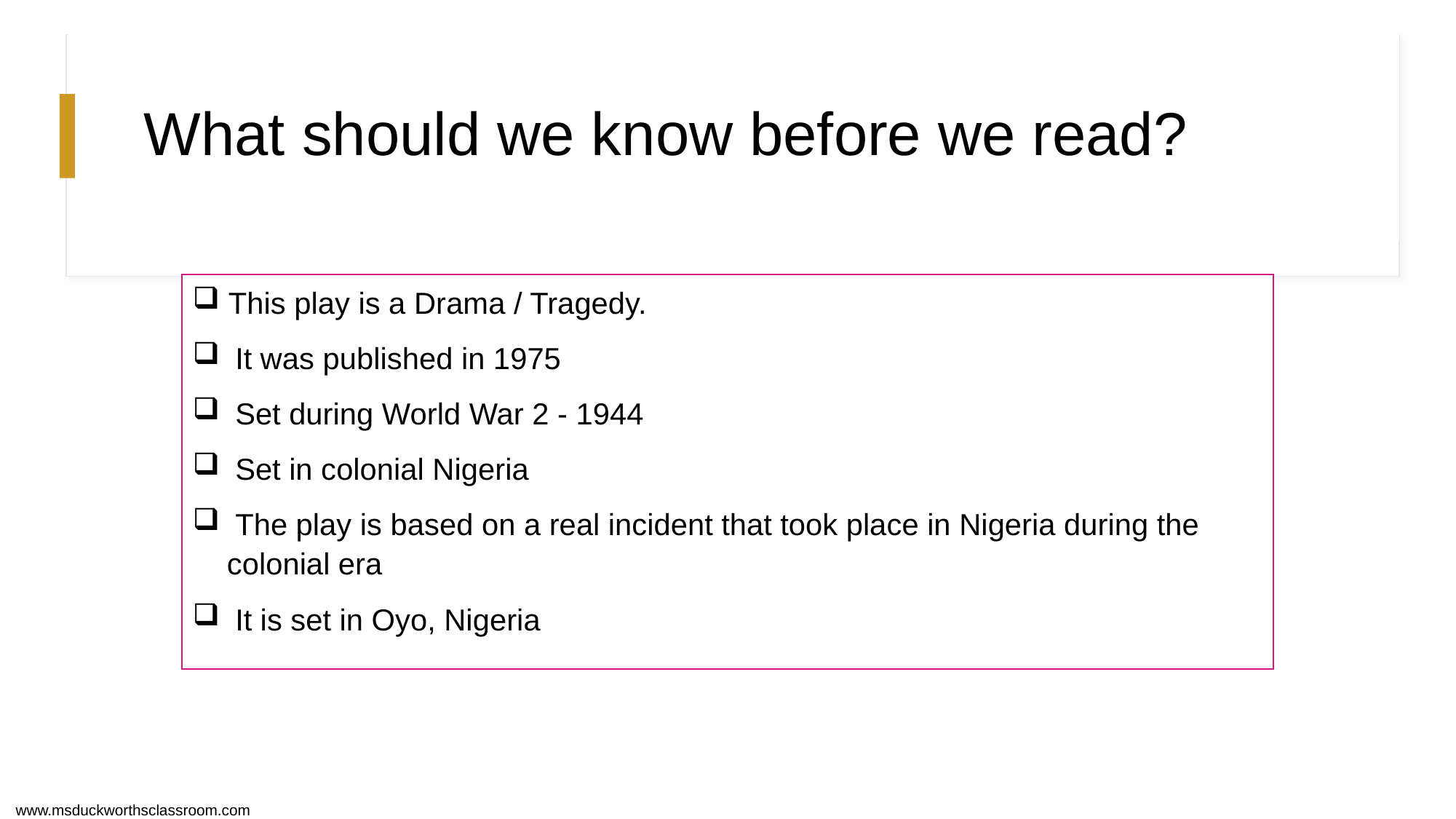

# What should we know before we read?
 This play is a Drama / Tragedy.
 It was published in 1975
 Set during World War 2 - 1944
 Set in colonial Nigeria
 The play is based on a real incident that took place in Nigeria during the colonial era
 It is set in Oyo, Nigeria